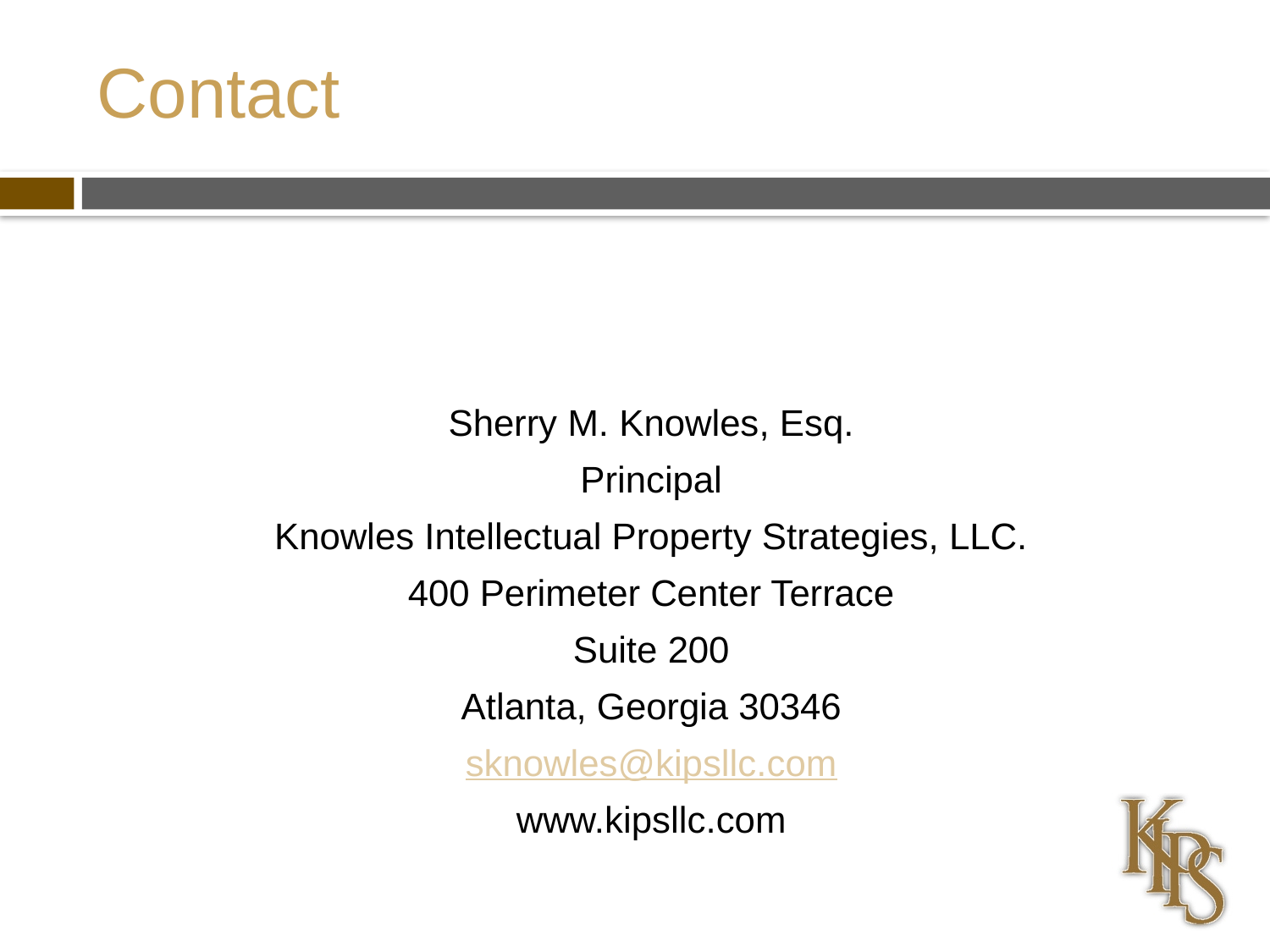

# Contact

Sherry M. Knowles, Esq.
Principal
Knowles Intellectual Property Strategies, LLC.
400 Perimeter Center Terrace
Suite 200
Atlanta, Georgia 30346
sknowles@kipsllc.com
www.kipsllc.com